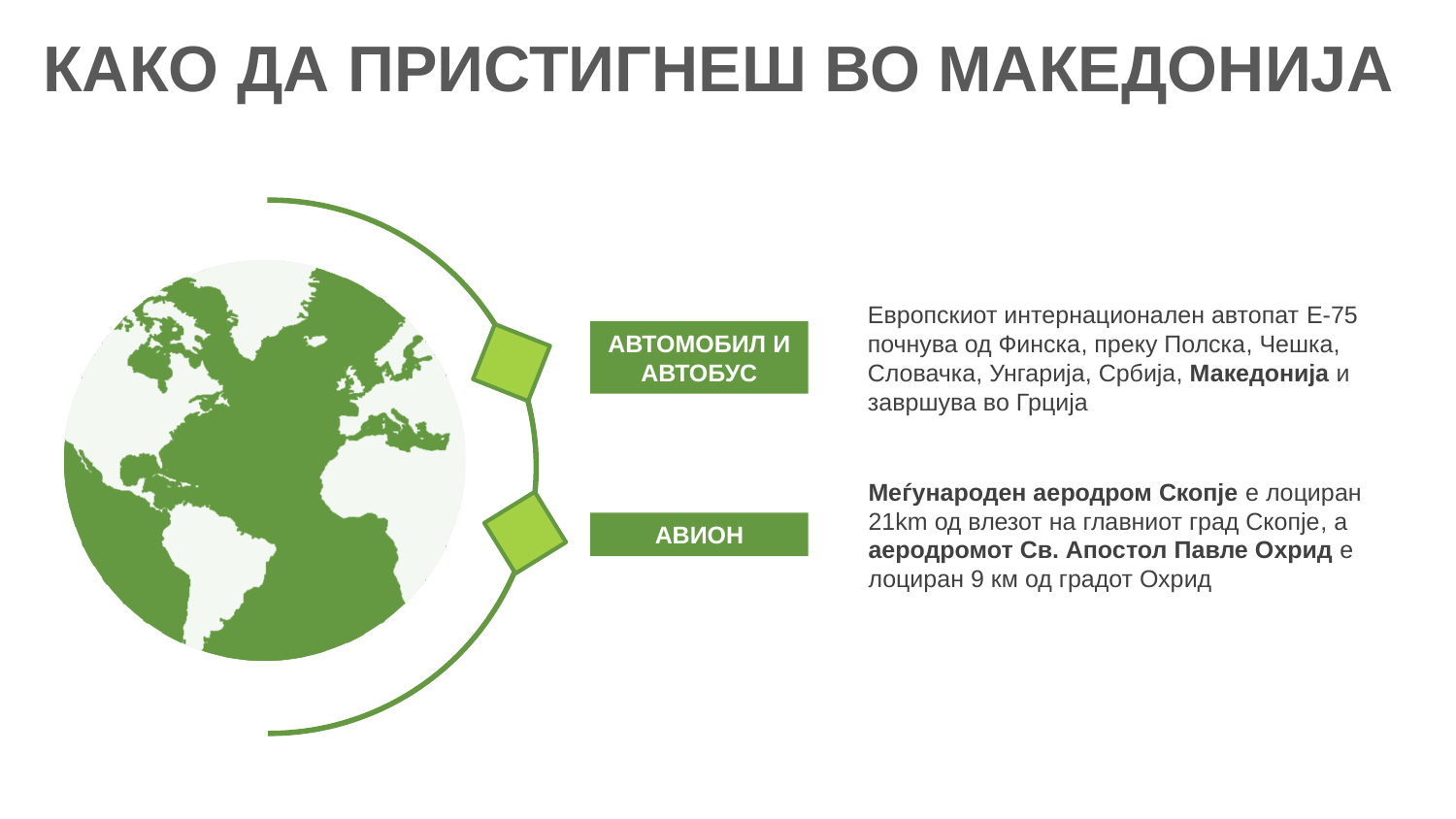

КАКО ДА ПРИСТИГНЕШ ВО МАКЕДОНИЈА

Европскиот интернационален автопат E-75 почнува од Финска, преку Полска, Чешка,
Словачка, Унгарија, Србија, Македонија и
завршува во Грција

АВТОМОБИЛ И АВТОБУС
Меѓународен аеродром Скопје е лоциран 21km од влезот на главниот град Скопје, а
аеродромот Св. Апостол Павле Охрид е
лоциран 9 км од градот Охрид

АВИОН